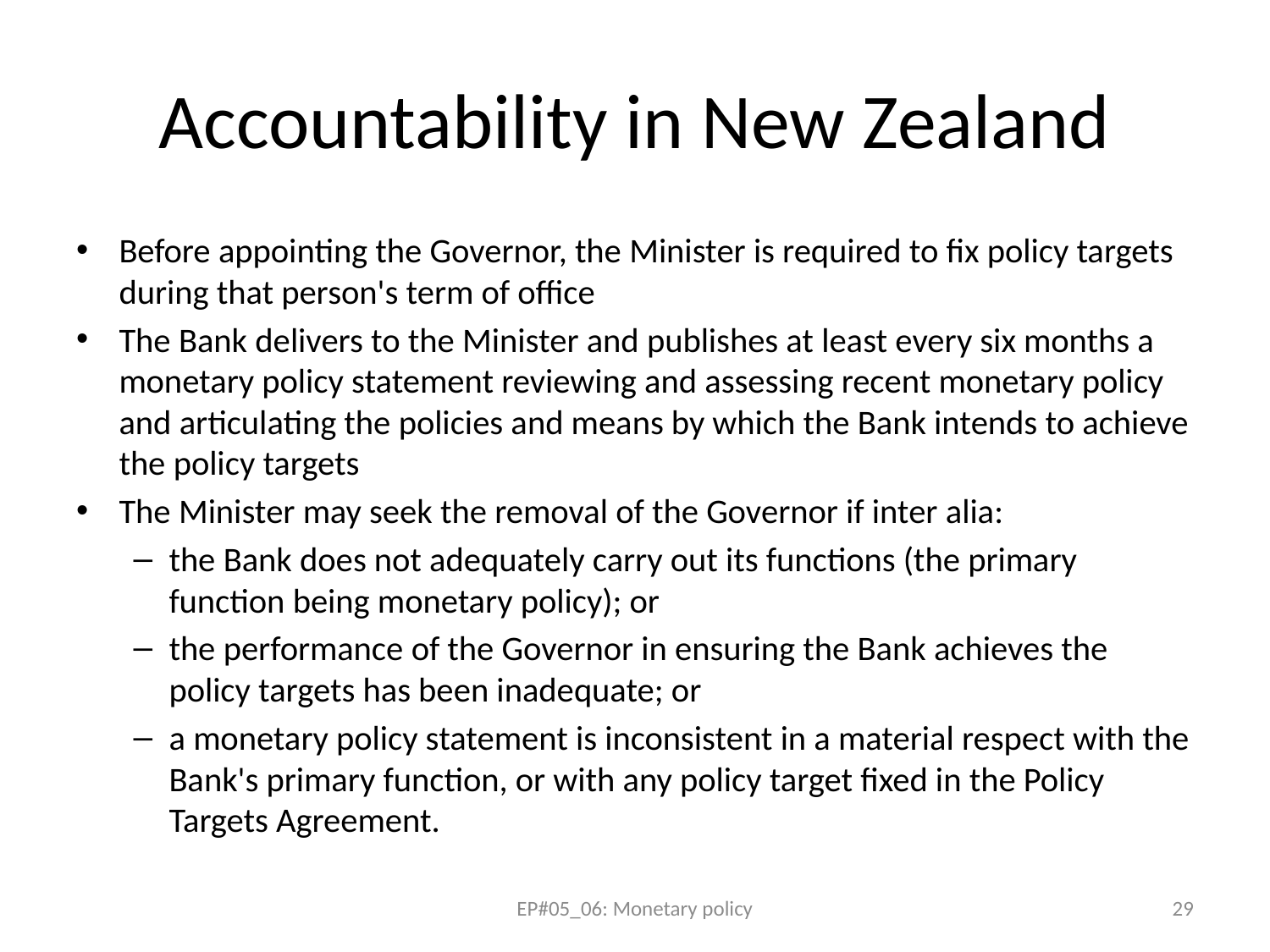

# Accountability in New Zealand
Before appointing the Governor, the Minister is required to fix policy targets during that person's term of office
The Bank delivers to the Minister and publishes at least every six months a monetary policy statement reviewing and assessing recent monetary policy and articulating the policies and means by which the Bank intends to achieve the policy targets
The Minister may seek the removal of the Governor if inter alia:
the Bank does not adequately carry out its functions (the primary function being monetary policy); or
the performance of the Governor in ensuring the Bank achieves the policy targets has been inadequate; or
a monetary policy statement is inconsistent in a material respect with the Bank's primary function, or with any policy target fixed in the Policy Targets Agreement.

EP#05_06: Monetary policy
29